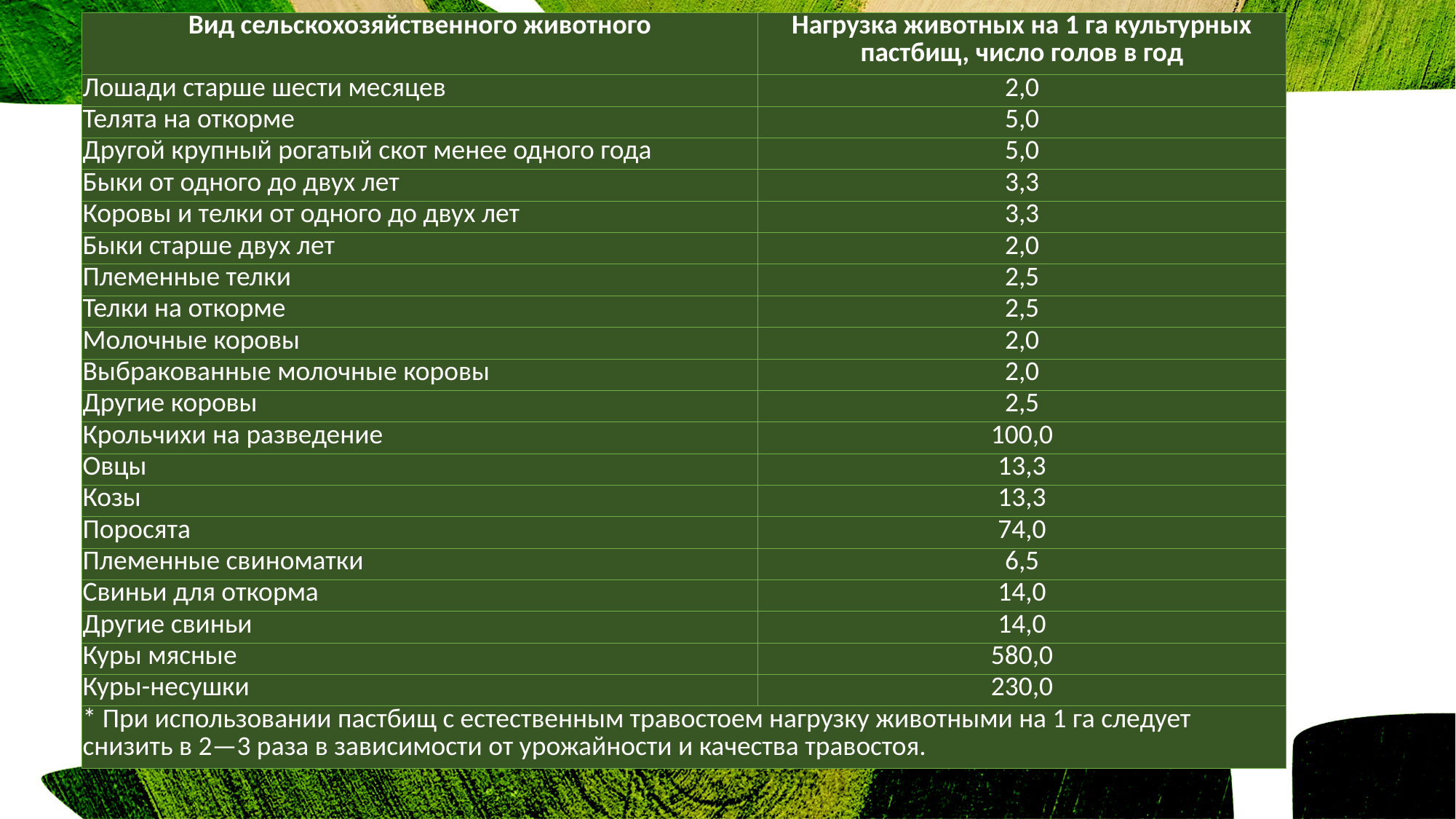

| Вид сельскохозяйственного животного | Нагрузка животных на 1 га культурных пастбищ, число голов в год |
| --- | --- |
| Лошади старше шести месяцев | 2,0 |
| Телята на откорме | 5,0 |
| Другой крупный рогатый скот менее одного года | 5,0 |
| Быки от одного до двух лет | 3,3 |
| Коровы и телки от одного до двух лет | 3,3 |
| Быки старше двух лет | 2,0 |
| Племенные телки | 2,5 |
| Телки на откорме | 2,5 |
| Молочные коровы | 2,0 |
| Выбракованные молочные коровы | 2,0 |
| Другие коровы | 2,5 |
| Крольчихи на разведение | 100,0 |
| Овцы | 13,3 |
| Козы | 13,3 |
| Поросята | 74,0 |
| Племенные свиноматки | 6,5 |
| Свиньи для откорма | 14,0 |
| Другие свиньи | 14,0 |
| Куры мясные | 580,0 |
| Куры-несушки | 230,0 |
| \* При использовании пастбищ с естественным травостоем нагрузку животными на 1 га следует снизить в 2—3 раза в зависимости от урожайности и качества травостоя. |  |